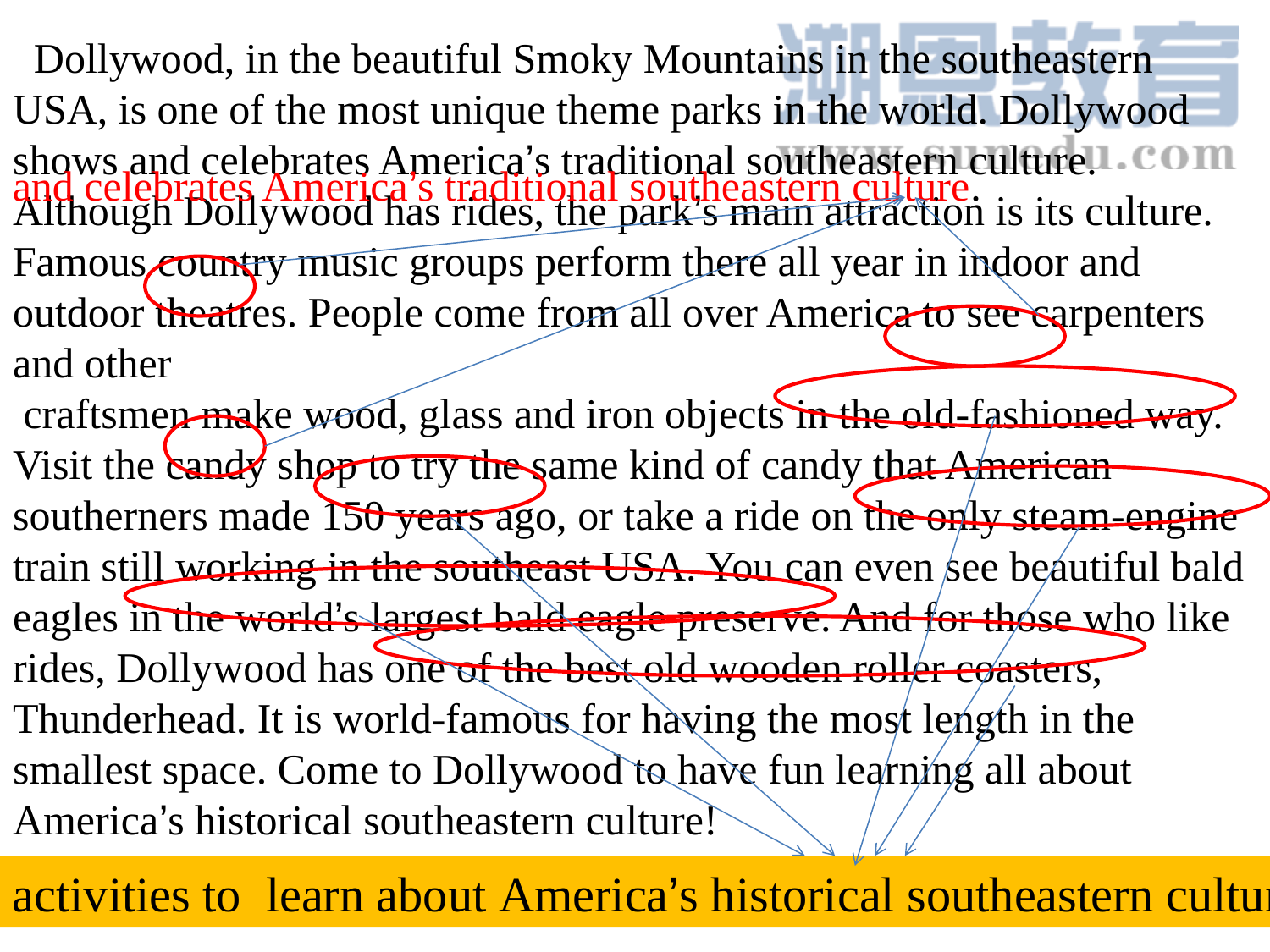

Dollywood, in the beautiful Smoky Mountains in the southeastern USA, is one of the most unique theme parks in the world. Dollywood shows and celebrates America’s traditional southeastern culture. Although Dollywood has rides, the park’s main attraction is its culture. Famous country music groups perform there all year in indoor and outdoor theatres. People come from all over America to see carpenters and other
 craftsmen make wood, glass and iron objects in the old-fashioned way. Visit the candy shop to try the same kind of candy that American southerners made 150 years ago, or take a ride on the only steam-engine train still working in the southeast USA. You can even see beautiful bald eagles in the world’s largest bald eagle preserve. And for those who like
rides, Dollywood has one of the best old wooden roller coasters, Thunderhead. It is world-famous for having the most length in the smallest space. Come to Dollywood to have fun learning all about America’s historical southeastern culture!
and celebrates America’s traditional southeastern culture.

activities to  learn about America’s historical southeastern culture